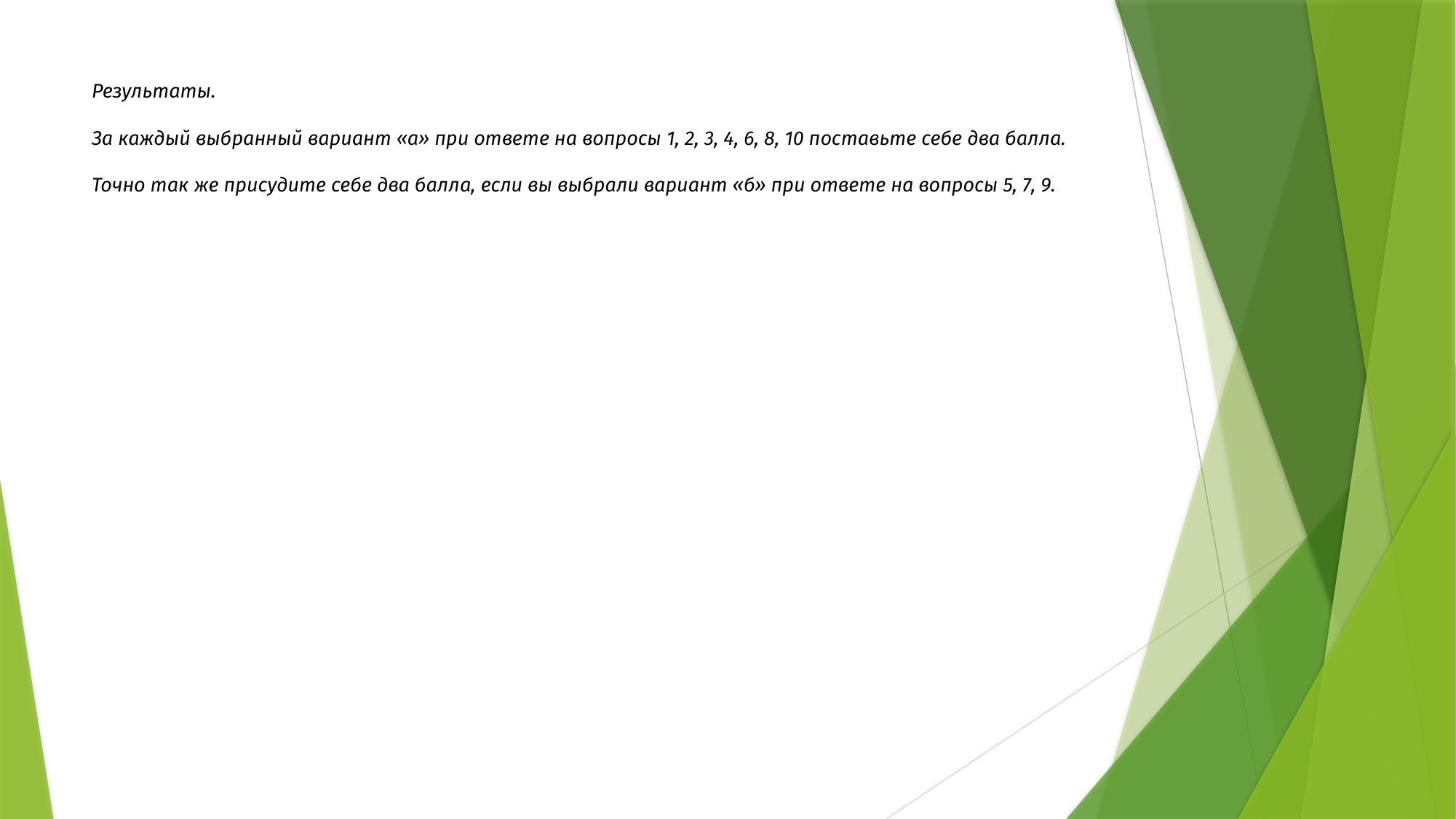

# Результаты. За каждый выбранный вариант «а» при ответе на вопросы 1, 2, 3, 4, 6, 8, 10 поставьте себе два балла. Точно так же присудите себе два балла, если вы выбрали вариант «б» при ответе на вопросы 5, 7, 9.